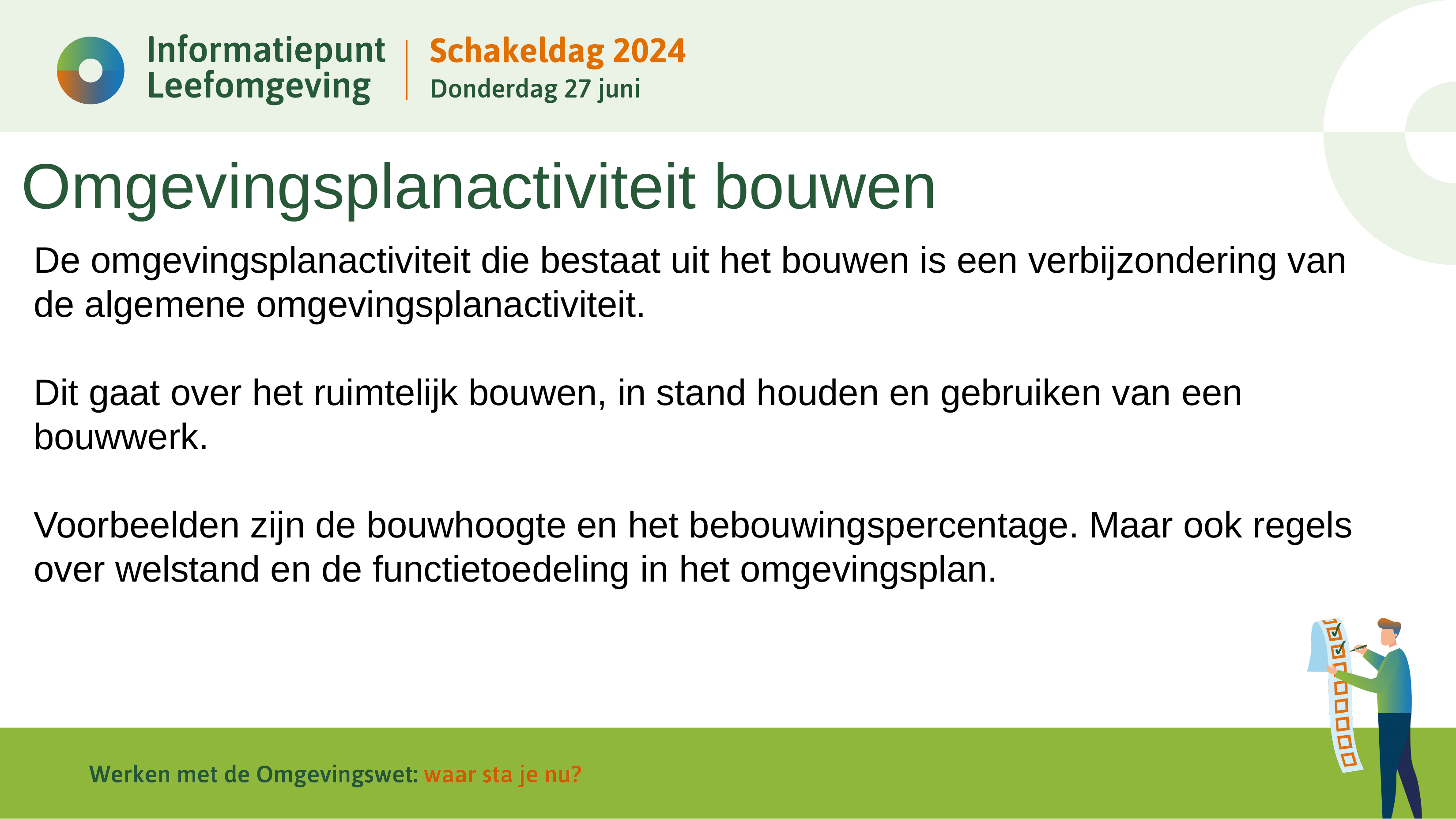

# Omgevingsplanactiviteit bouwen
De omgevingsplanactiviteit die bestaat uit het bouwen is een verbijzondering van de algemene omgevingsplanactiviteit.

Dit gaat over het ruimtelijk bouwen, in stand houden en gebruiken van een bouwwerk.

Voorbeelden zijn de bouwhoogte en het bebouwingspercentage. Maar ook regels over welstand en de functietoedeling in het omgevingsplan.